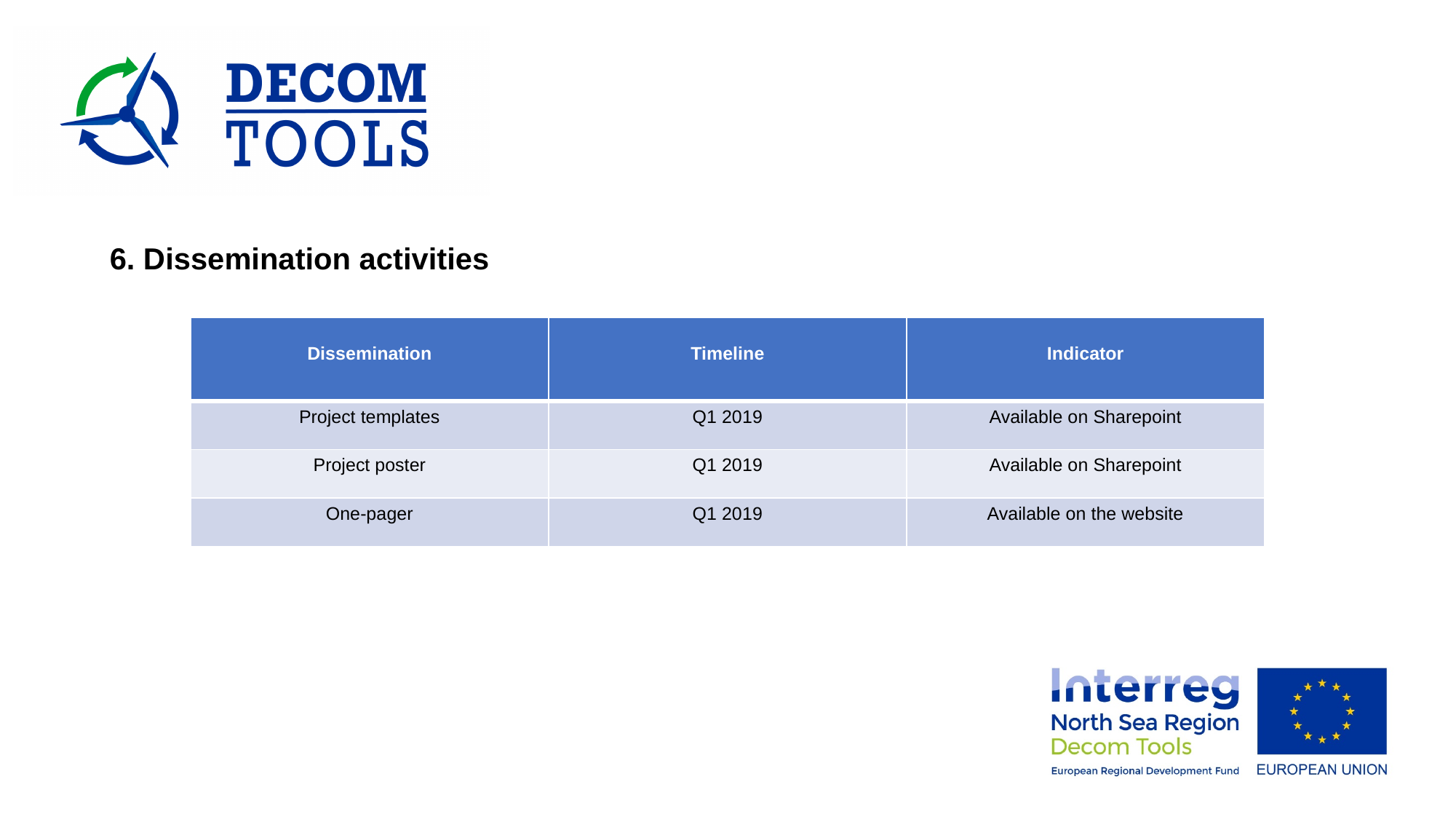

6. Dissemination activities
| Dissemination | Timeline | Indicator |
| --- | --- | --- |
| Project templates | Q1 2019 | Available on Sharepoint |
| Project poster | Q1 2019 | Available on Sharepoint |
| One-pager | Q1 2019 | Available on the website |